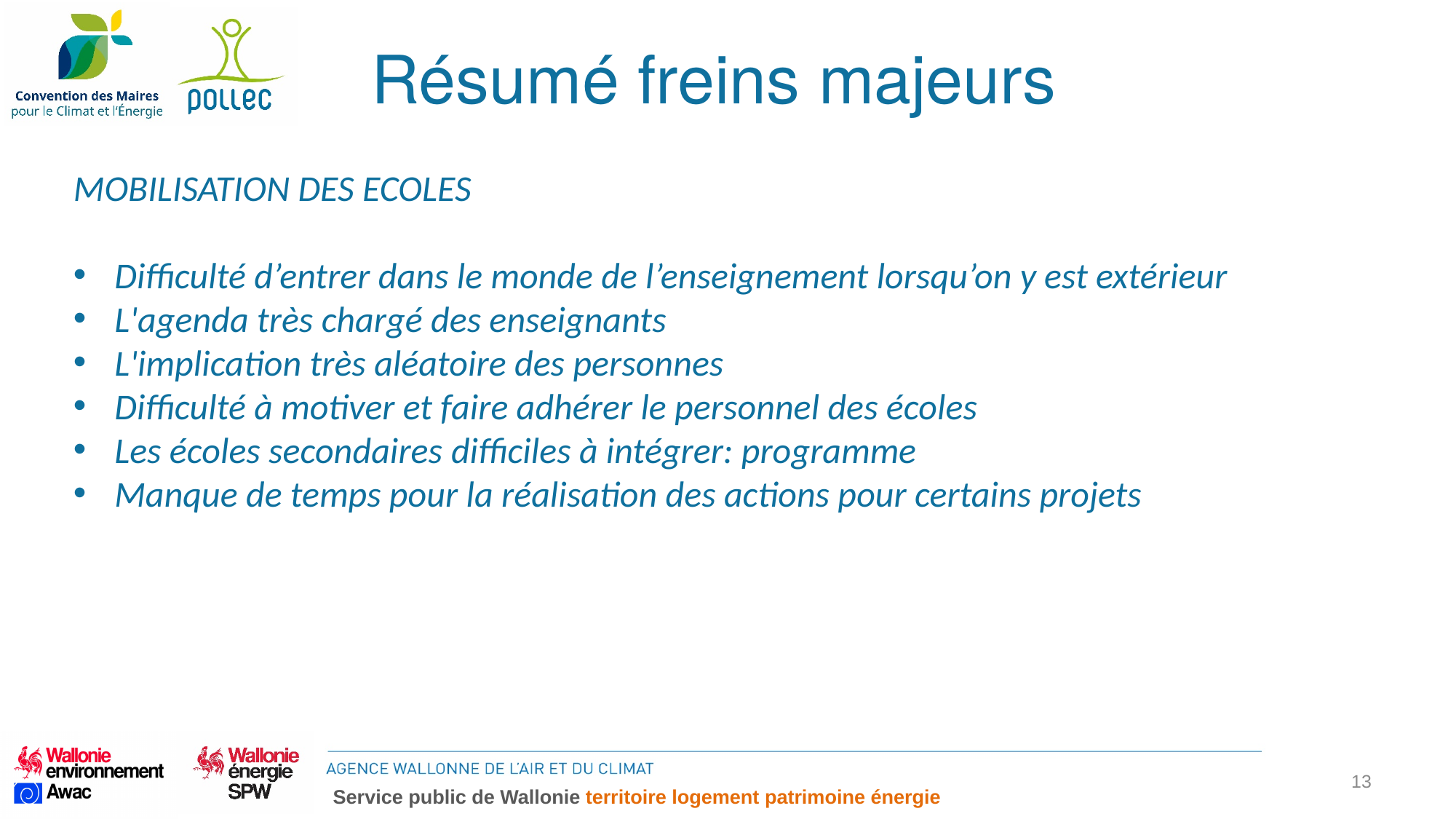

Résumé freins majeurs
MOBILISATION DES ECOLES

Difficulté d’entrer dans le monde de l’enseignement lorsqu’on y est extérieur
L'agenda très chargé des enseignants
L'implication très aléatoire des personnes
Difficulté à motiver et faire adhérer le personnel des écoles
Les écoles secondaires difficiles à intégrer: programme
Manque de temps pour la réalisation des actions pour certains projets

13